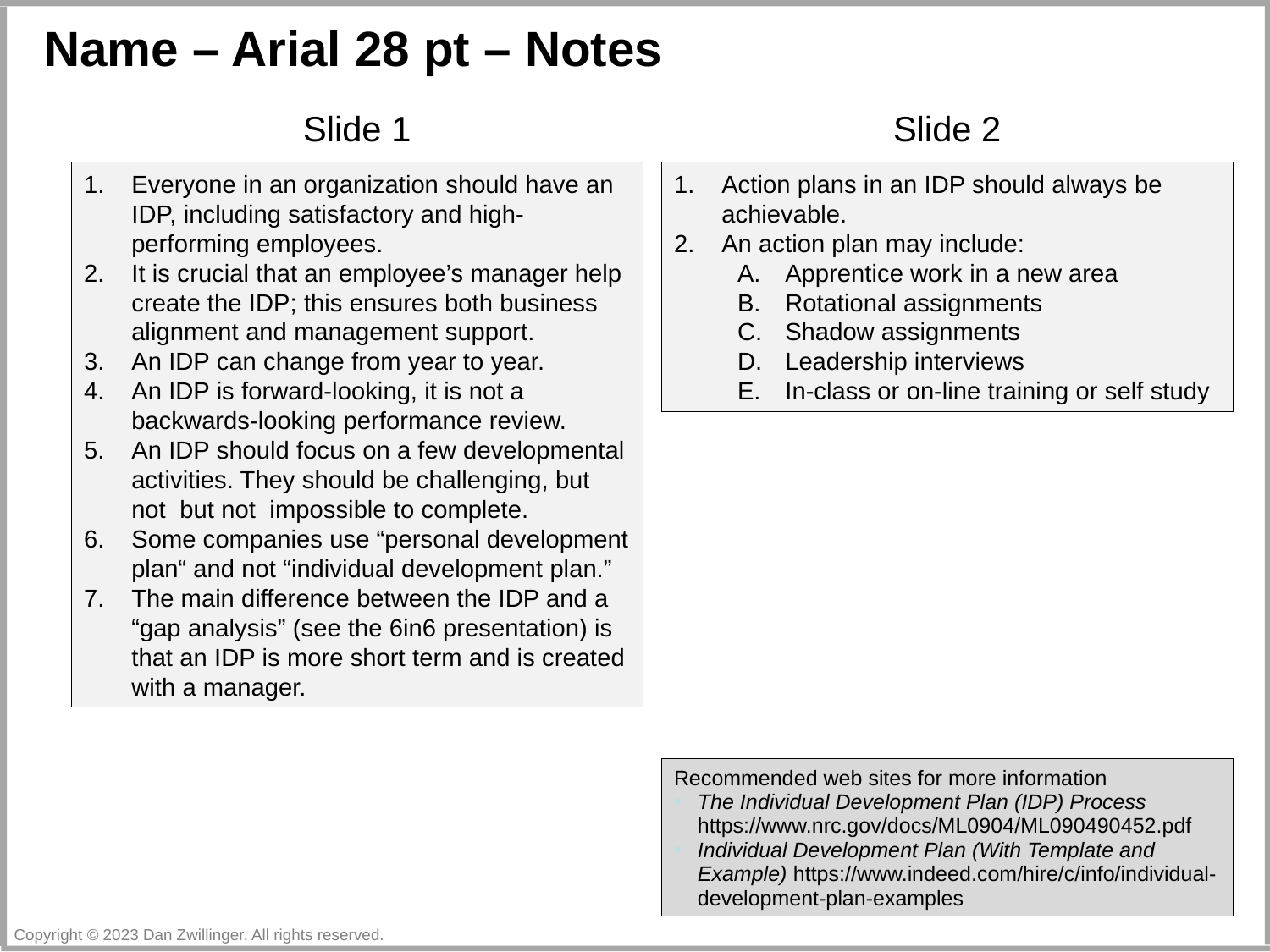

Name – Arial 28 pt – Notes
Slide 1
Slide 2
Everyone in an organization should have an IDP, including satisfactory and high-performing employees.
It is crucial that an employee’s manager help create the IDP; this ensures both business alignment and management support.
An IDP can change from year to year.
An IDP is forward-looking, it is not a backwards-looking performance review.
An IDP should focus on a few developmental activities. They should be challenging, but not  but not  impossible to complete.
Some companies use “personal development plan“ and not “individual development plan.”
The main difference between the IDP and a “gap analysis” (see the 6in6 presentation) is that an IDP is more short term and is created with a manager.
Action plans in an IDP should always be achievable.
An action plan may include:
Apprentice work in a new area
Rotational assignments
Shadow assignments
Leadership interviews
In-class or on-line training or self study
Recommended web sites for more information
The Individual Development Plan (IDP) Process https://www.nrc.gov/docs/ML0904/ML090490452.pdf
Individual Development Plan (With Template and Example) https://www.indeed.com/hire/c/info/individual-development-plan-examples
Copyright © 2023 Dan Zwillinger. All rights reserved.